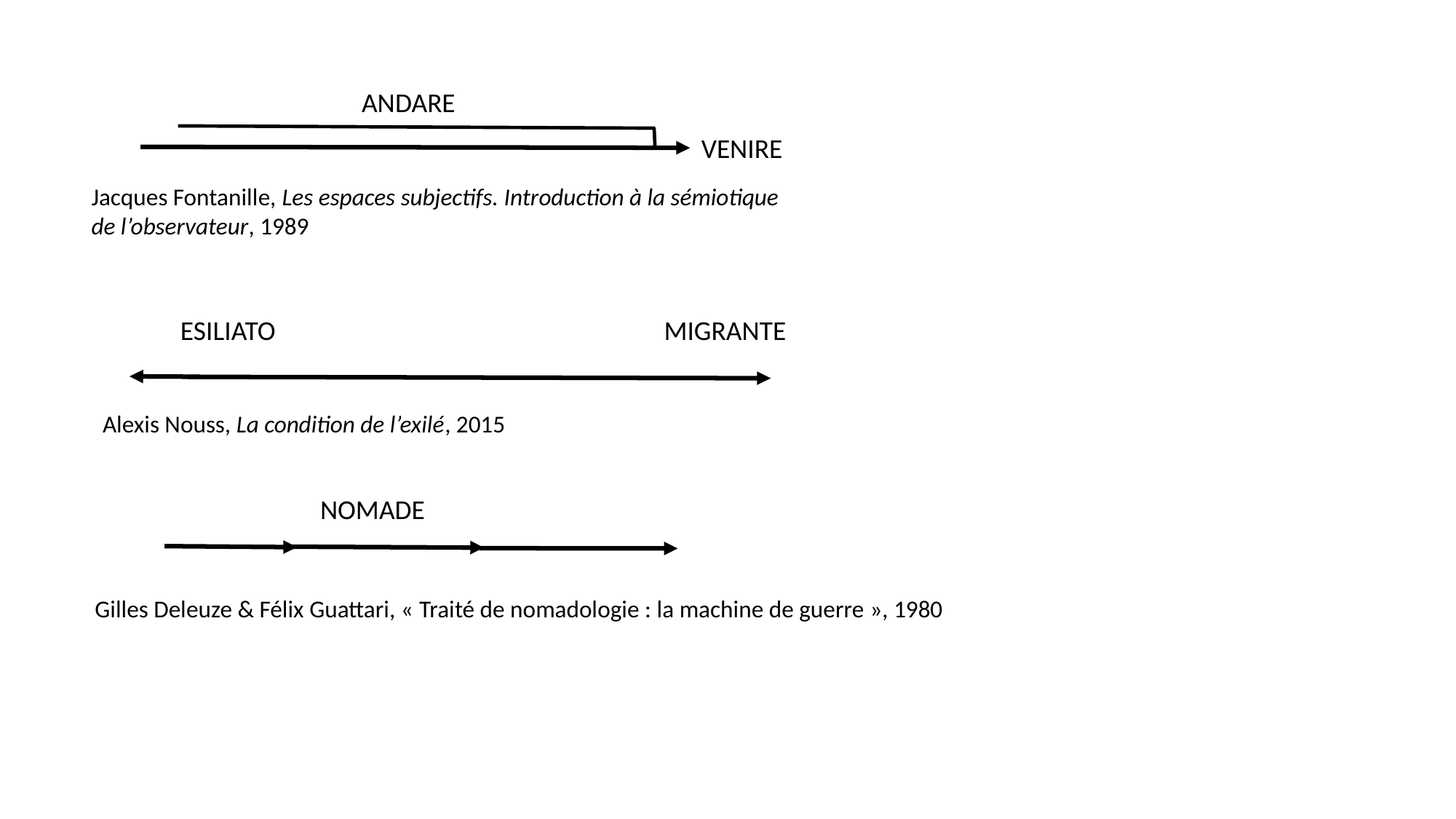

ANDARE
VENIRE
Jacques Fontanille, Les espaces subjectifs. Introduction à la sémiotique de l’observateur, 1989
ESILIATO                                                               MIGRANTE
Alexis Nouss, La condition de l’exilé, 2015
NOMADE
 Gilles Deleuze & Félix Guattari, « Traité de nomadologie : la machine de guerre », 1980